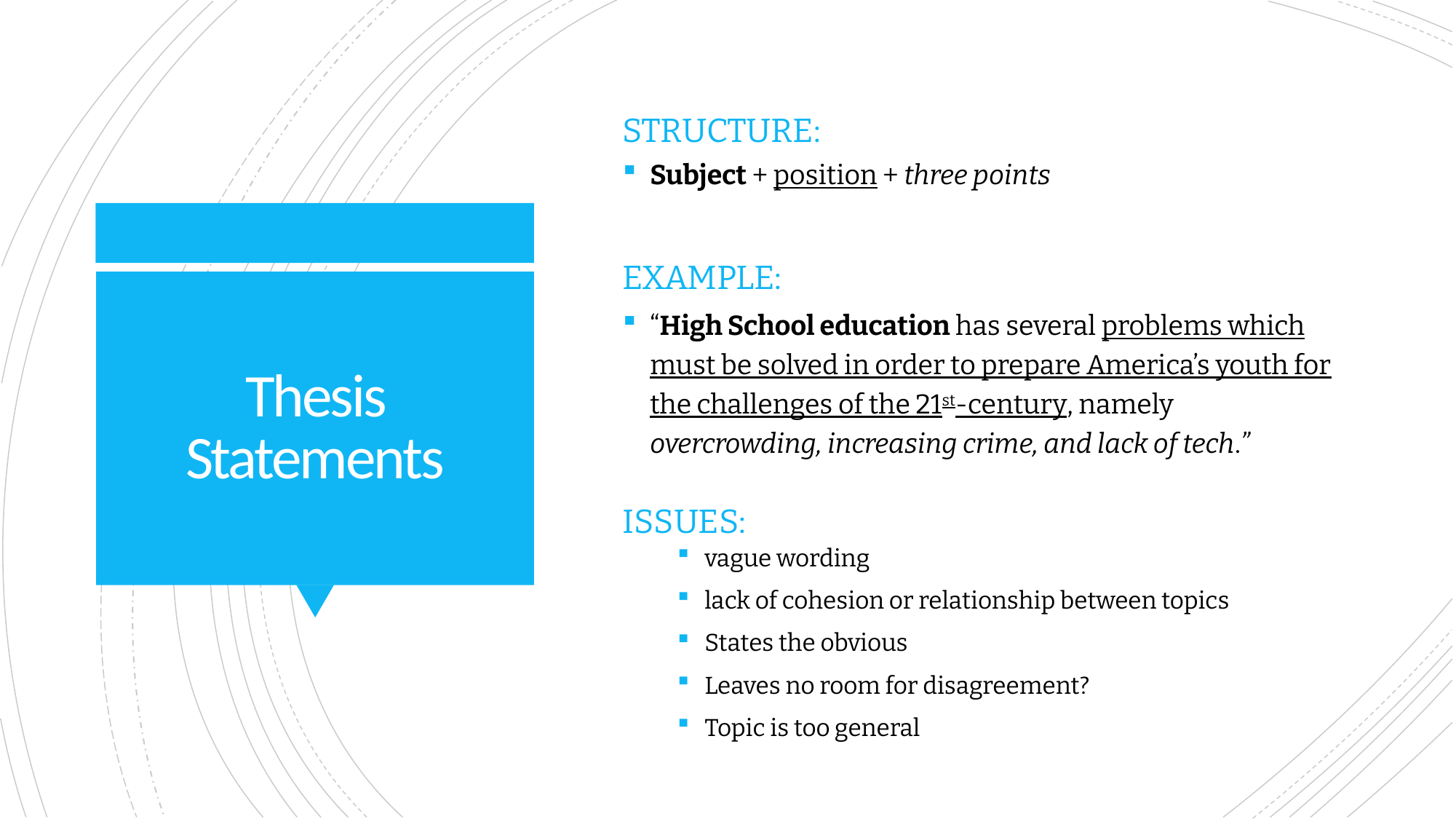

Structure:
Subject + position + three points
EXAMPLE:
# Thesis Statements
“High School education has several problems which must be solved in order to prepare America’s youth for the challenges of the 21st-century, namely overcrowding, increasing crime, and lack of tech.”
Issues:
vague wording
lack of cohesion or relationship between topics
States the obvious
Leaves no room for disagreement?
Topic is too general